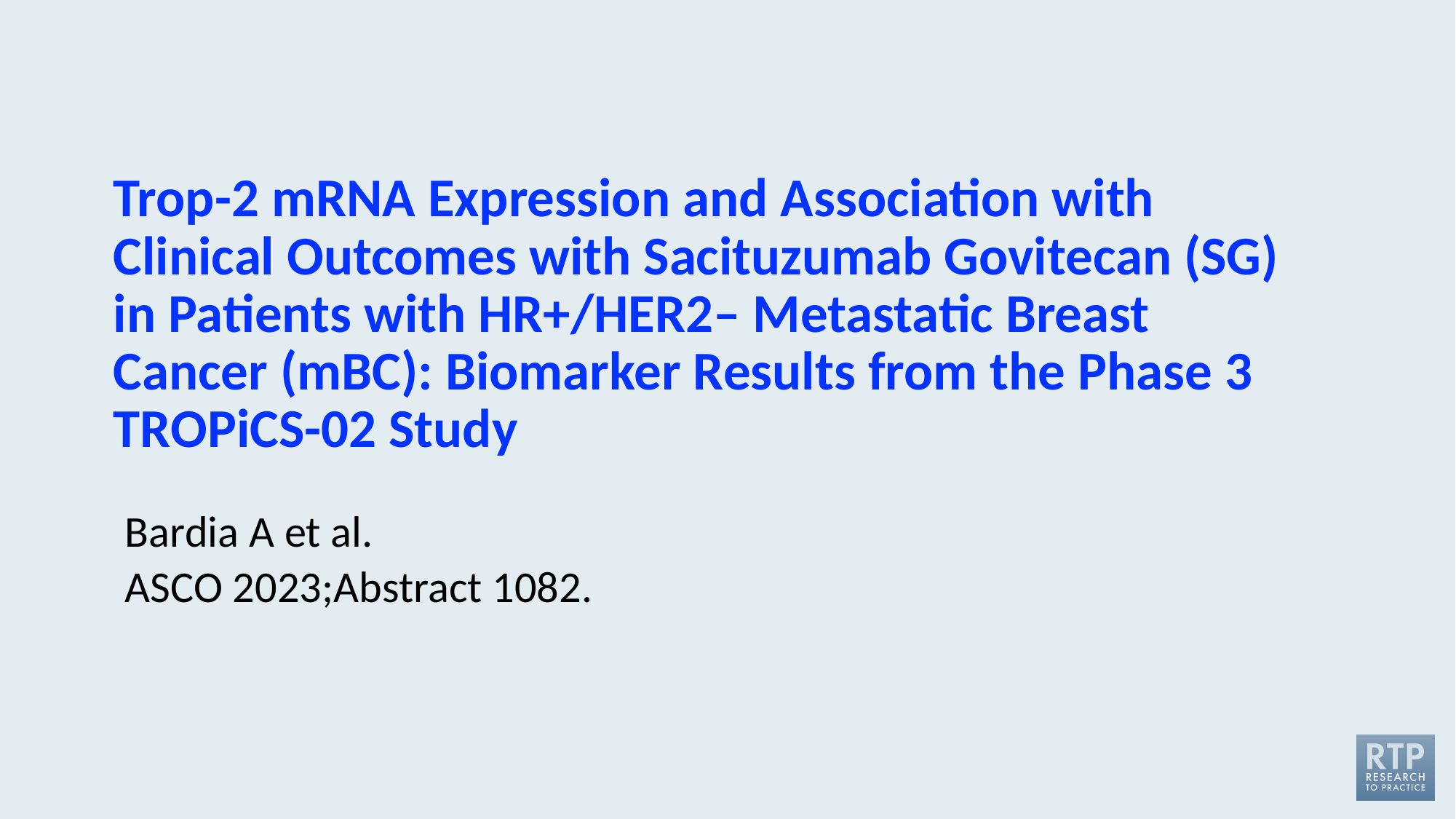

# Trop-2 mRNA Expression and Association with Clinical Outcomes with Sacituzumab Govitecan (SG) in Patients with HR+/HER2– Metastatic Breast Cancer (mBC): Biomarker Results from the Phase 3 TROPiCS-02 Study
Bardia A et al.
ASCO 2023;Abstract 1082.